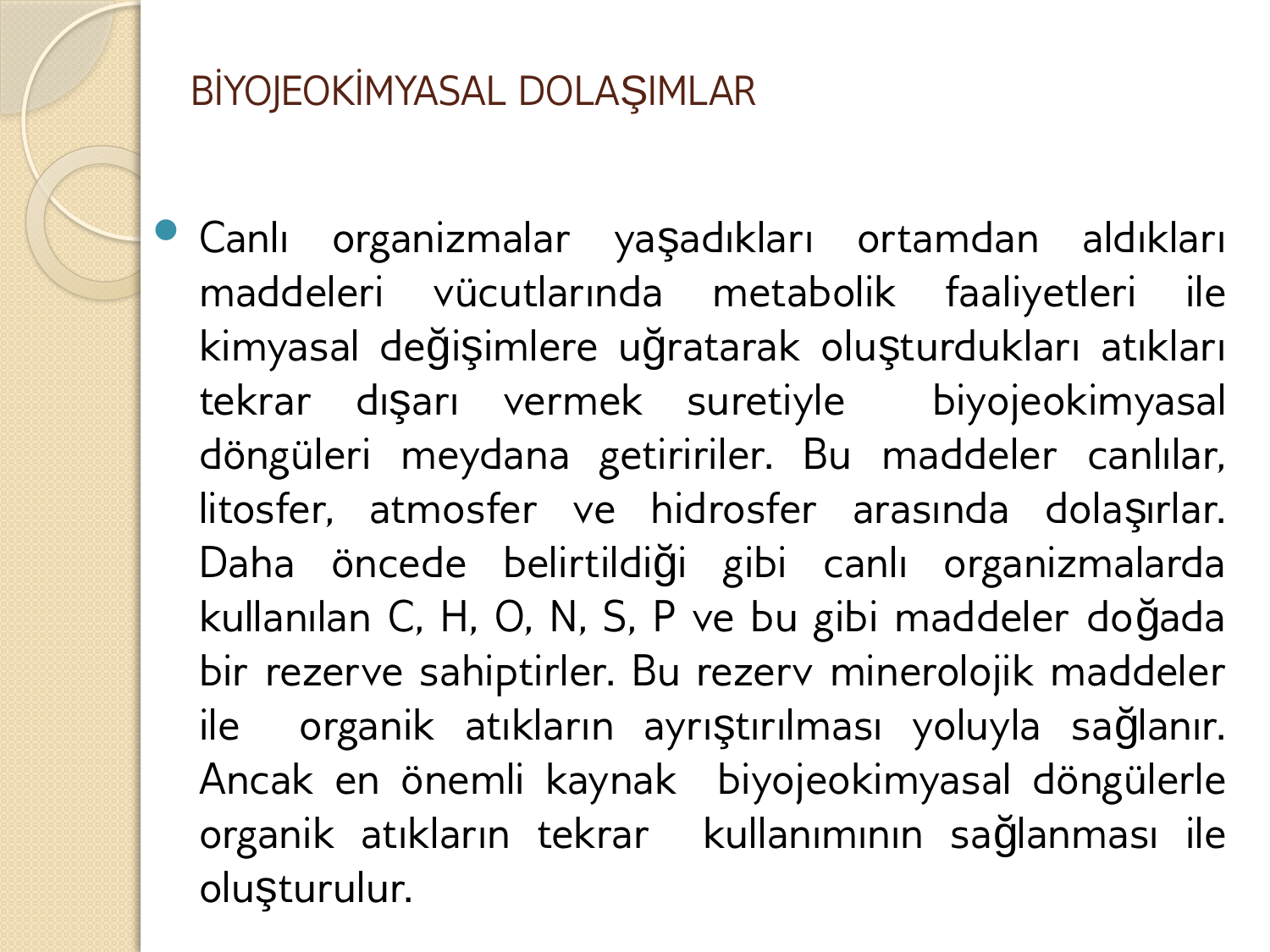

# BİYOJEOKİMYASAL DOLAŞIMLAR
Canlı organizmalar yaşadıkları ortamdan aldıkları maddeleri vücutlarında metabolik faaliyetleri ile kimyasal değişimlere uğratarak oluşturdukları atıkları tekrar dışarı vermek suretiyle  biyojeokimyasal döngüleri meydana getiririler. Bu maddeler canlılar, litosfer, atmosfer ve hidrosfer arasında dolaşırlar. Daha öncede belirtildiği gibi canlı organizmalarda kullanılan C, H, O, N, S, P ve bu gibi maddeler doğada bir rezerve sahiptirler. Bu rezerv minerolojik maddeler ile  organik atıkların ayrıştırılması yoluyla sağlanır. Ancak en önemli kaynak  biyojeokimyasal döngülerle organik atıkların tekrar  kullanımının sağlanması ile oluşturulur.